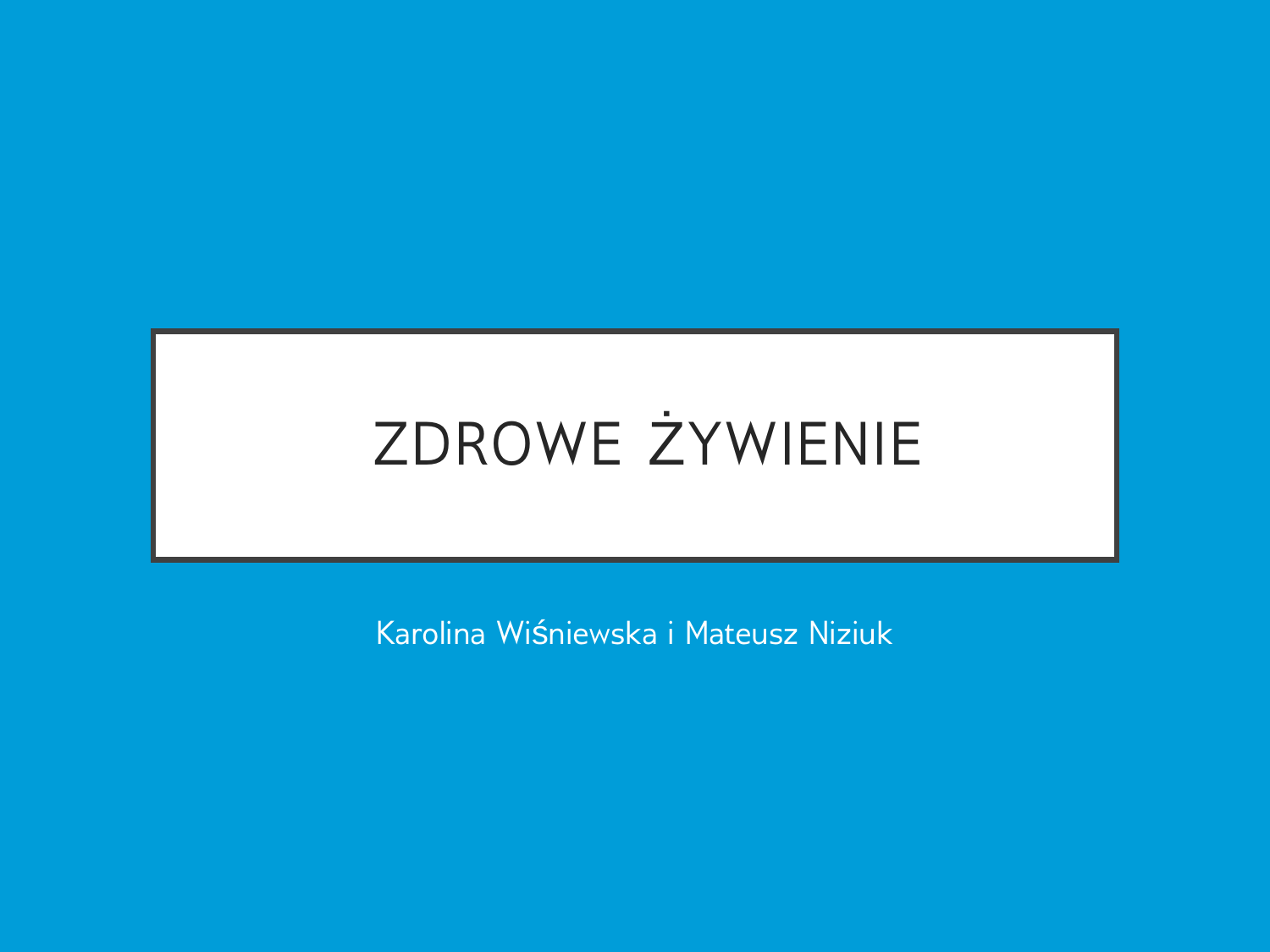

# Zdrowe żywienie
Karolina Wiśniewska i Mateusz Niziuk